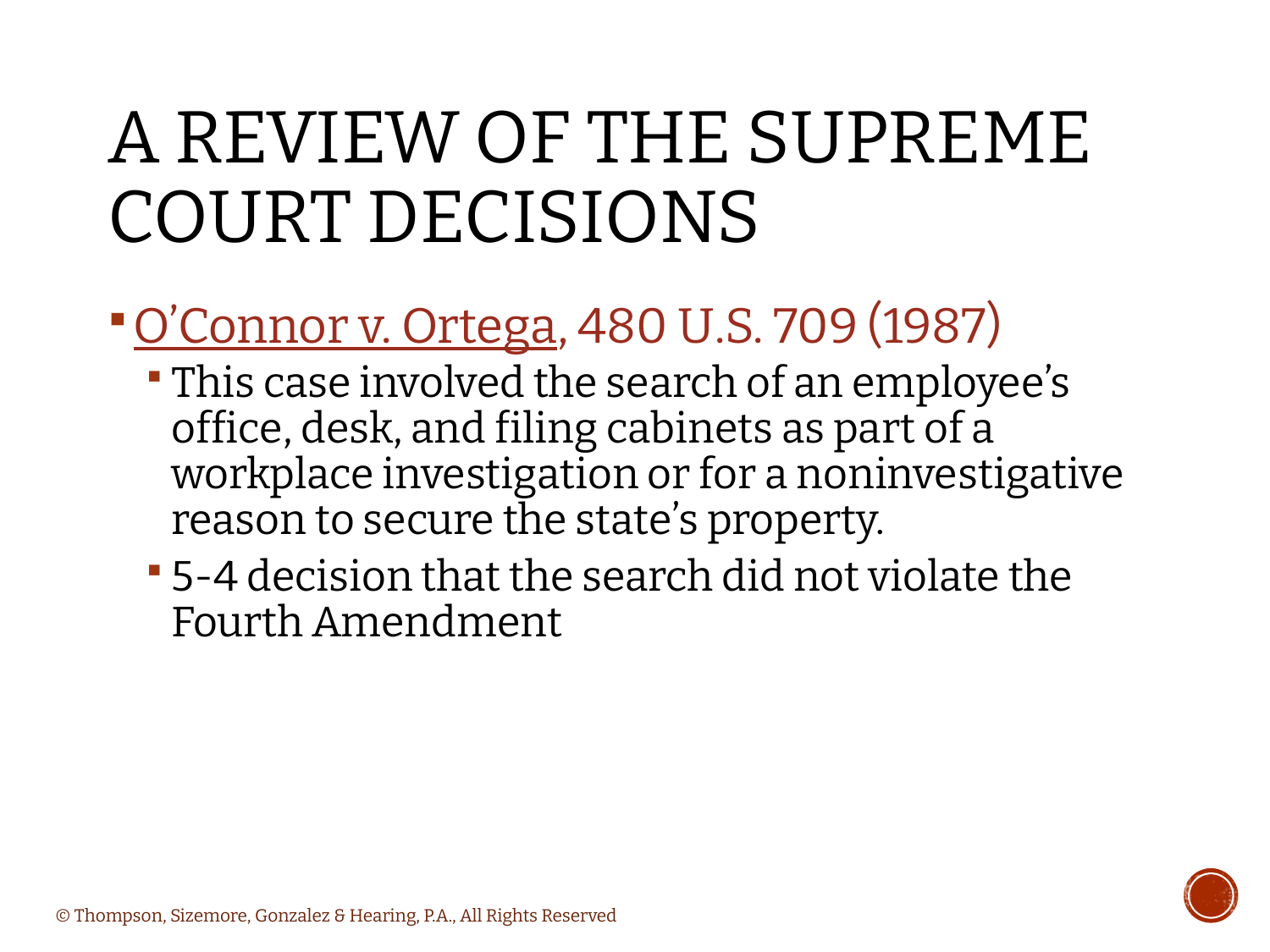

# A Review of the Supreme Court Decisions
O’Connor v. Ortega, 480 U.S. 709 (1987)
This case involved the search of an employee’s office, desk, and filing cabinets as part of a workplace investigation or for a noninvestigative reason to secure the state’s property.
5-4 decision that the search did not violate the Fourth Amendment
© Thompson, Sizemore, Gonzalez & Hearing, P.A., All Rights Reserved